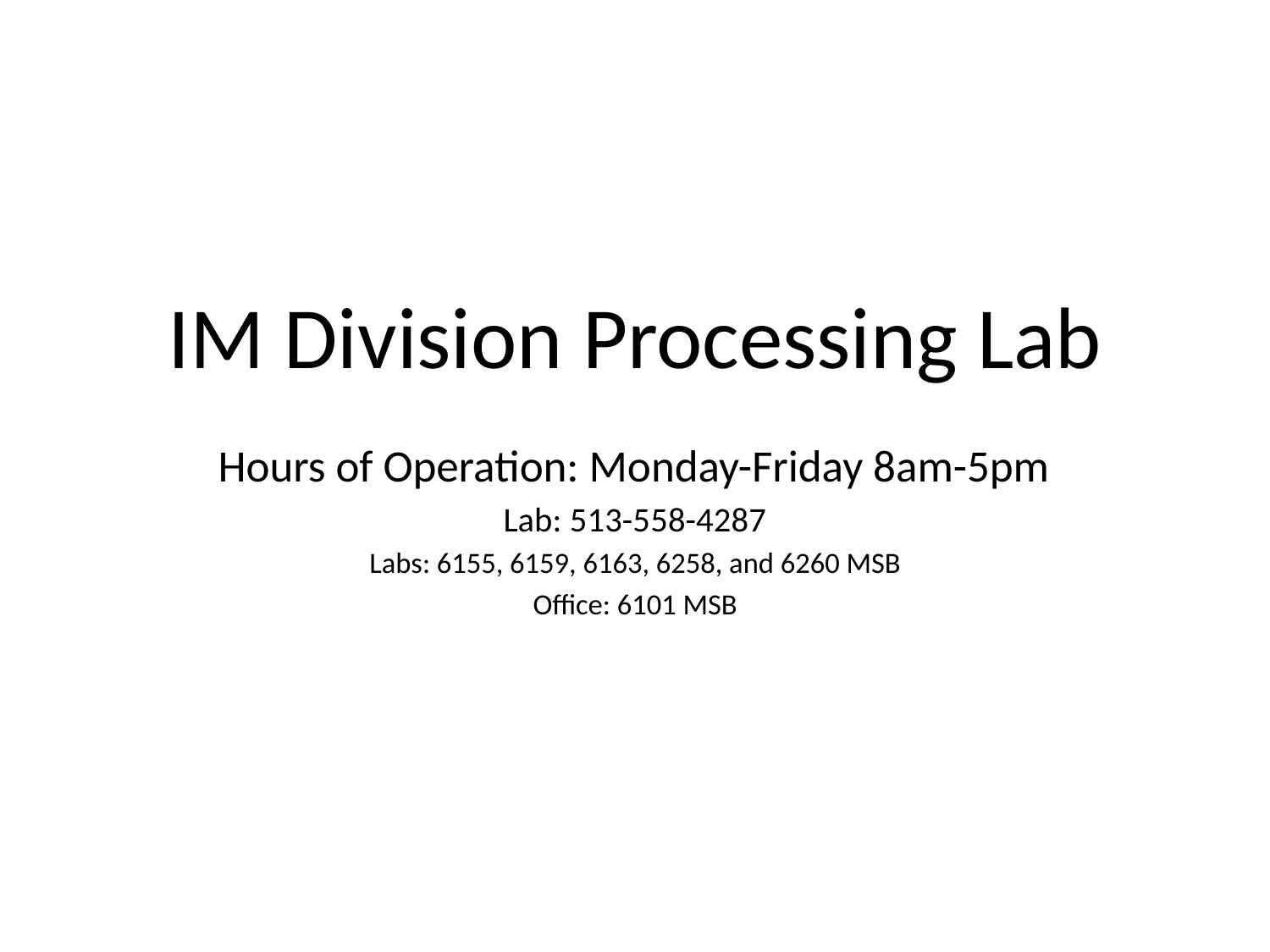

IM Division Processing Lab
Hours of Operation: Monday-Friday 8am-5pm
Lab: 513-558-4287
Labs: 6155, 6159, 6163, 6258, and 6260 MSB
Office: 6101 MSB